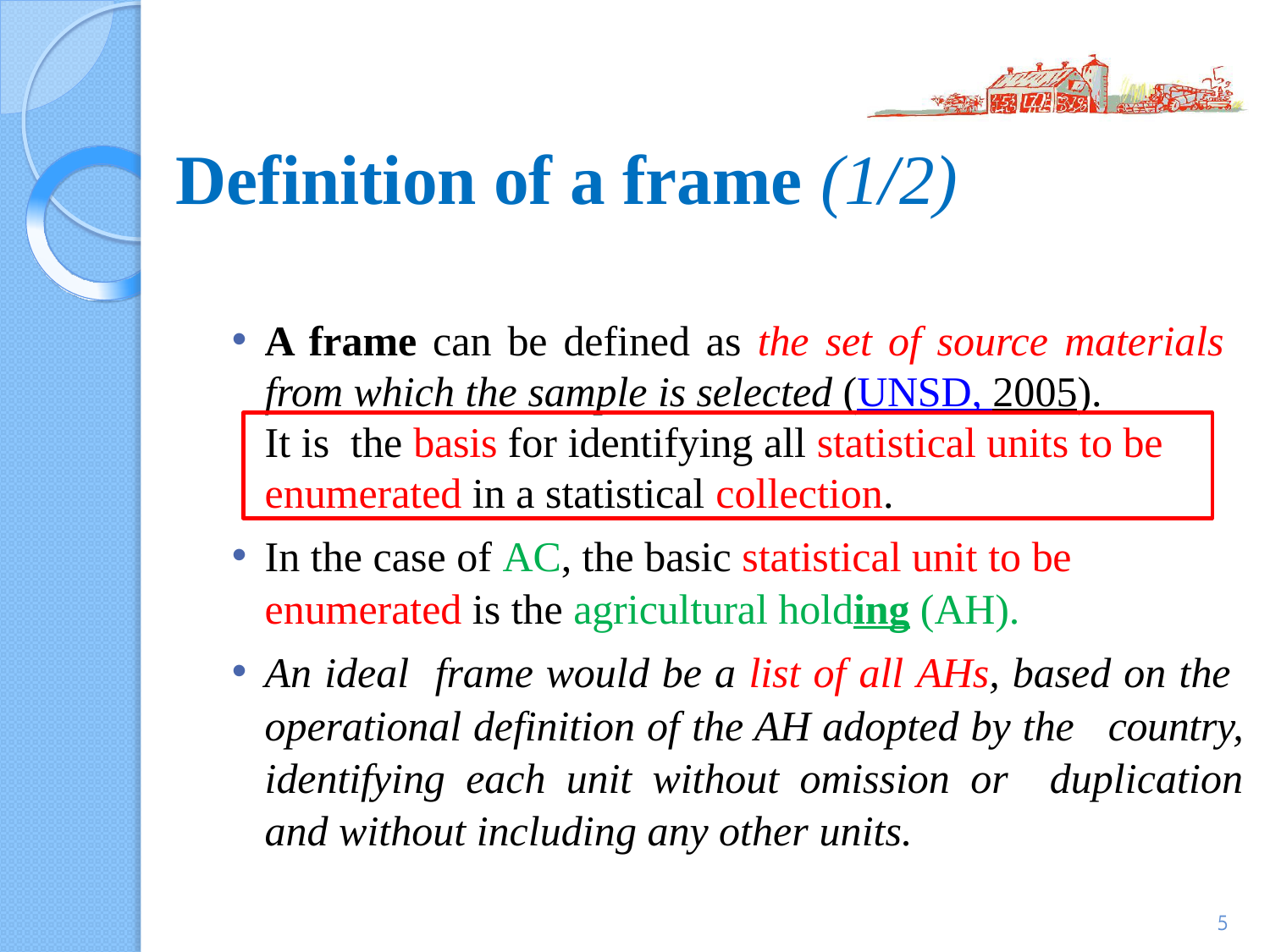

# Definition of a frame (1/2)
A frame can be defined as the set of source materials from which the sample is selected (UNSD, 2005).
It is  the basis for identifying all statistical units to be enumerated in a statistical collection.
In the case of AC, the basic statistical unit to be  enumerated is the agricultural holding (AH).
An ideal  frame would be a list of all AHs, based on the  operational definition of the AH adopted by the  country, identifying each unit without omission or  duplication and without including any other units.

5